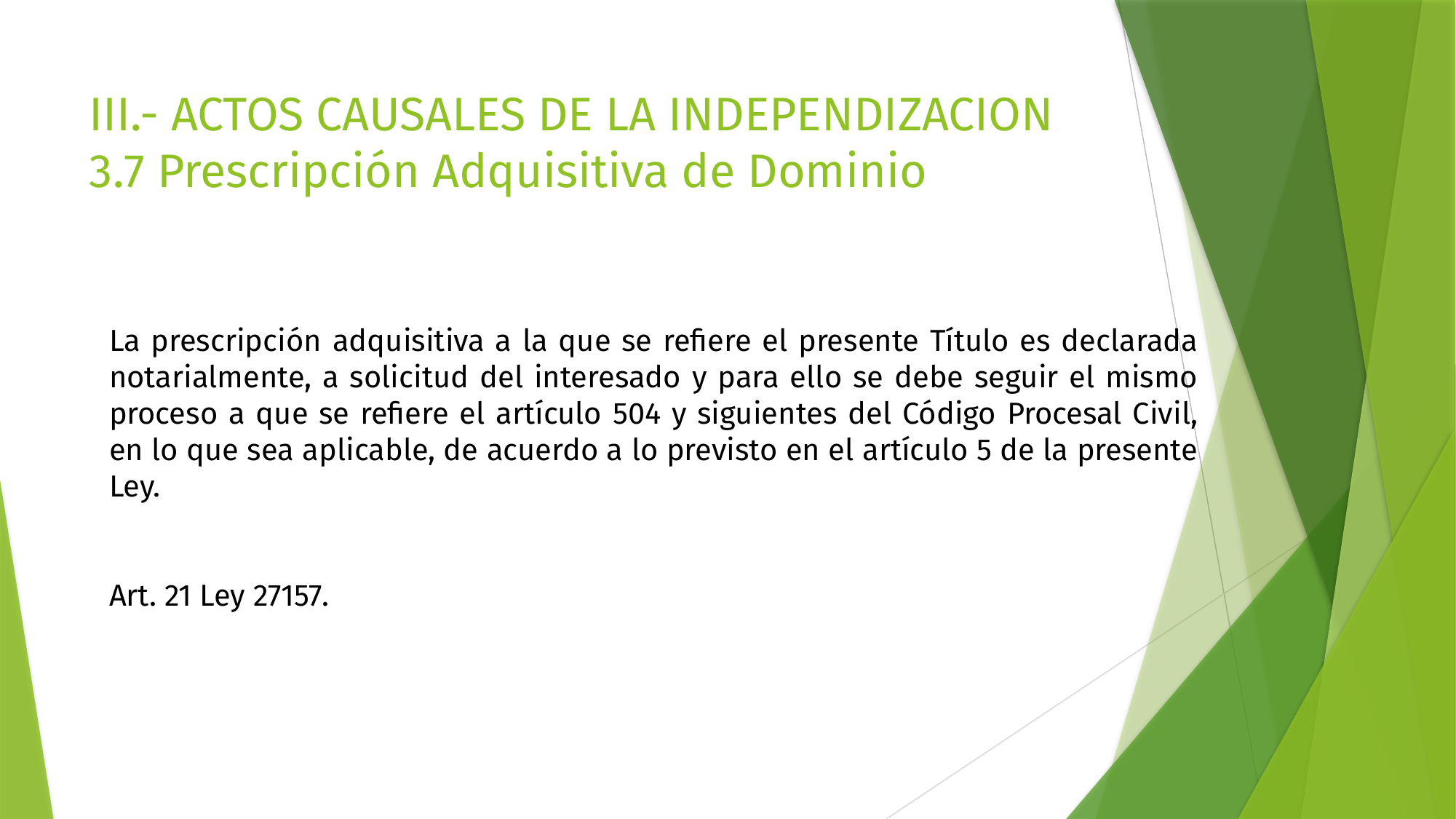

# III.- ACTOS CAUSALES DE LA INDEPENDIZACION 3.7 Prescripción Adquisitiva de Dominio

La prescripción adquisitiva a la que se refiere el presente Título es declarada notarialmente, a solicitud del interesado y para ello se debe seguir el mismo proceso a que se refiere el artículo 504 y siguientes del Código Procesal Civil, en lo que sea aplicable, de acuerdo a lo previsto en el artículo 5 de la presente Ley.

Art. 21 Ley 27157.